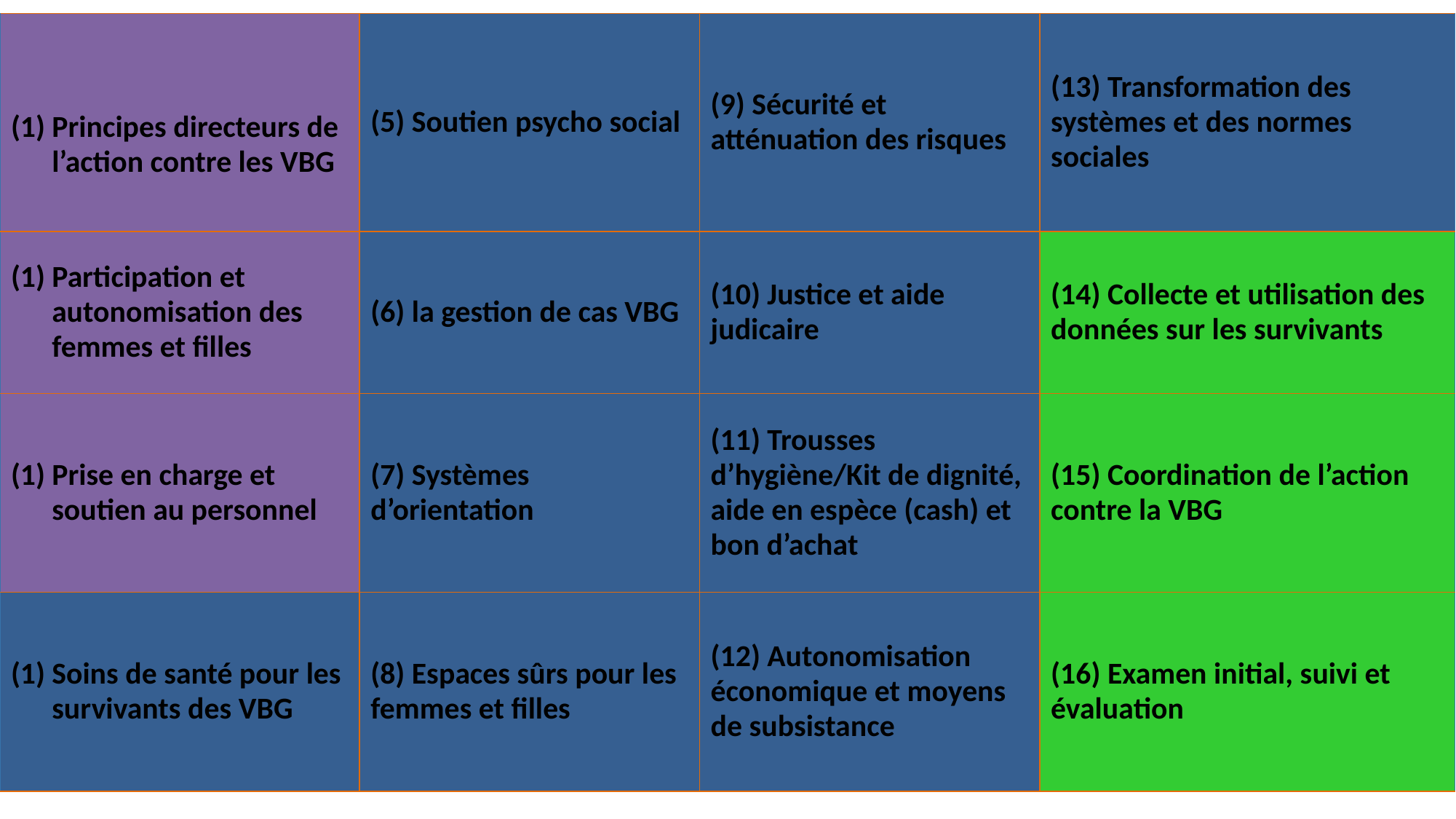

| Principes directeurs de l’action contre les VBG | (5) Soutien psycho social | (9) Sécurité et atténuation des risques | (13) Transformation des systèmes et des normes sociales |
| --- | --- | --- | --- |
| Participation et autonomisation des femmes et filles | (6) la gestion de cas VBG | (10) Justice et aide judicaire | (14) Collecte et utilisation des données sur les survivants |
| Prise en charge et soutien au personnel | (7) Systèmes d’orientation | (11) Trousses d’hygiène/Kit de dignité, aide en espèce (cash) et bon d’achat | (15) Coordination de l’action contre la VBG |
| Soins de santé pour les survivants des VBG | (8) Espaces sûrs pour les femmes et filles | (12) Autonomisation économique et moyens de subsistance | (16) Examen initial, suivi et évaluation |